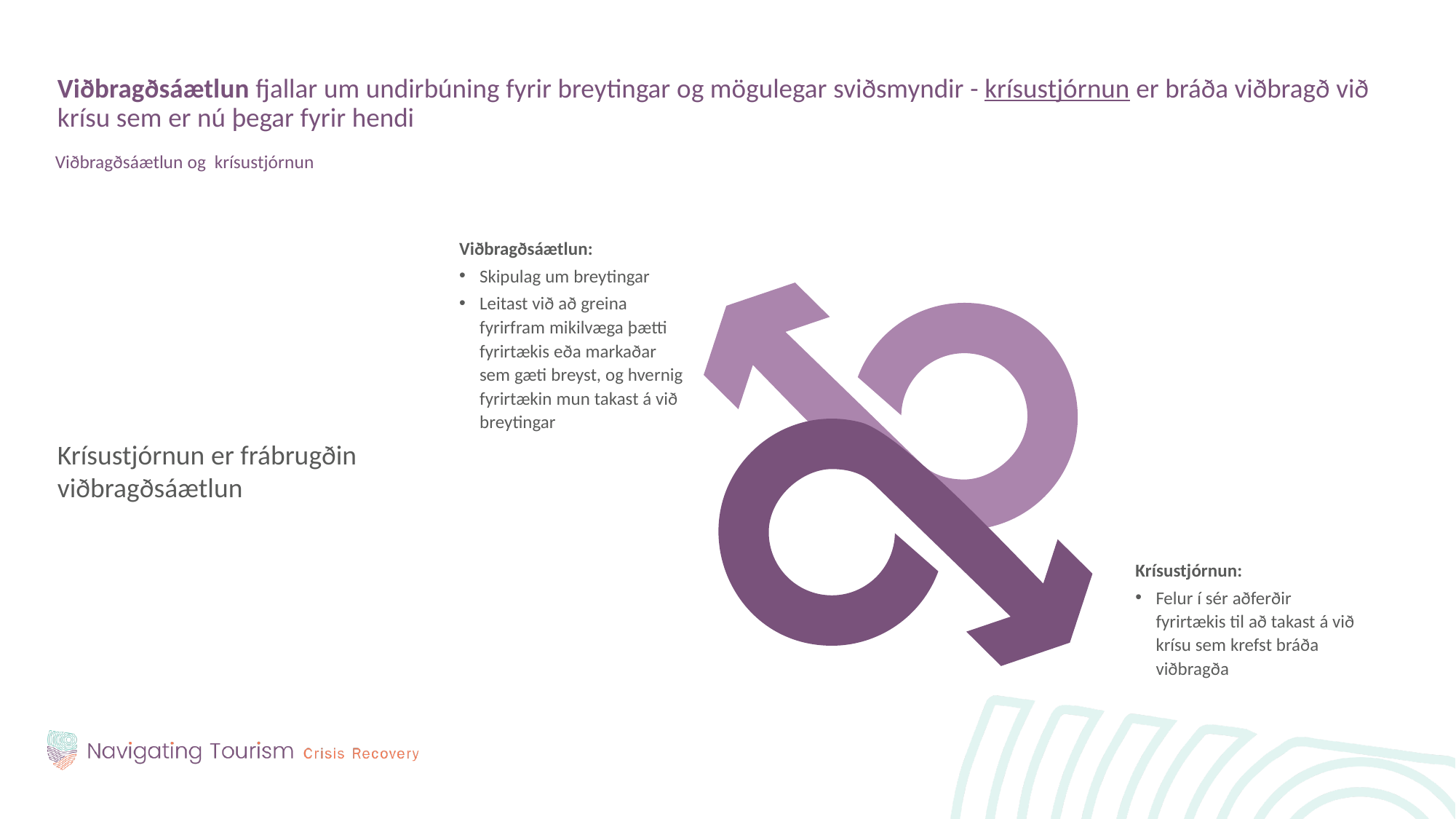

Viðbragðsáætlun fjallar um undirbúning fyrir breytingar og mögulegar sviðsmyndir - krísustjórnun er bráða viðbragð við krísu sem er nú þegar fyrir hendi
Viðbragðsáætlun og  krísustjórnun
Krísustjórnun er frábrugðin viðbragðsáætlun

Viðbragðsáætlun:
Skipulag um breytingar
Leitast við að greina fyrirfram mikilvæga þætti fyrirtækis eða markaðar sem gæti breyst, og hvernig fyrirtækin mun takast á við breytingar

Krísustjórnun:
Felur í sér aðferðir fyrirtækis til að takast á við krísu sem krefst bráða viðbragða